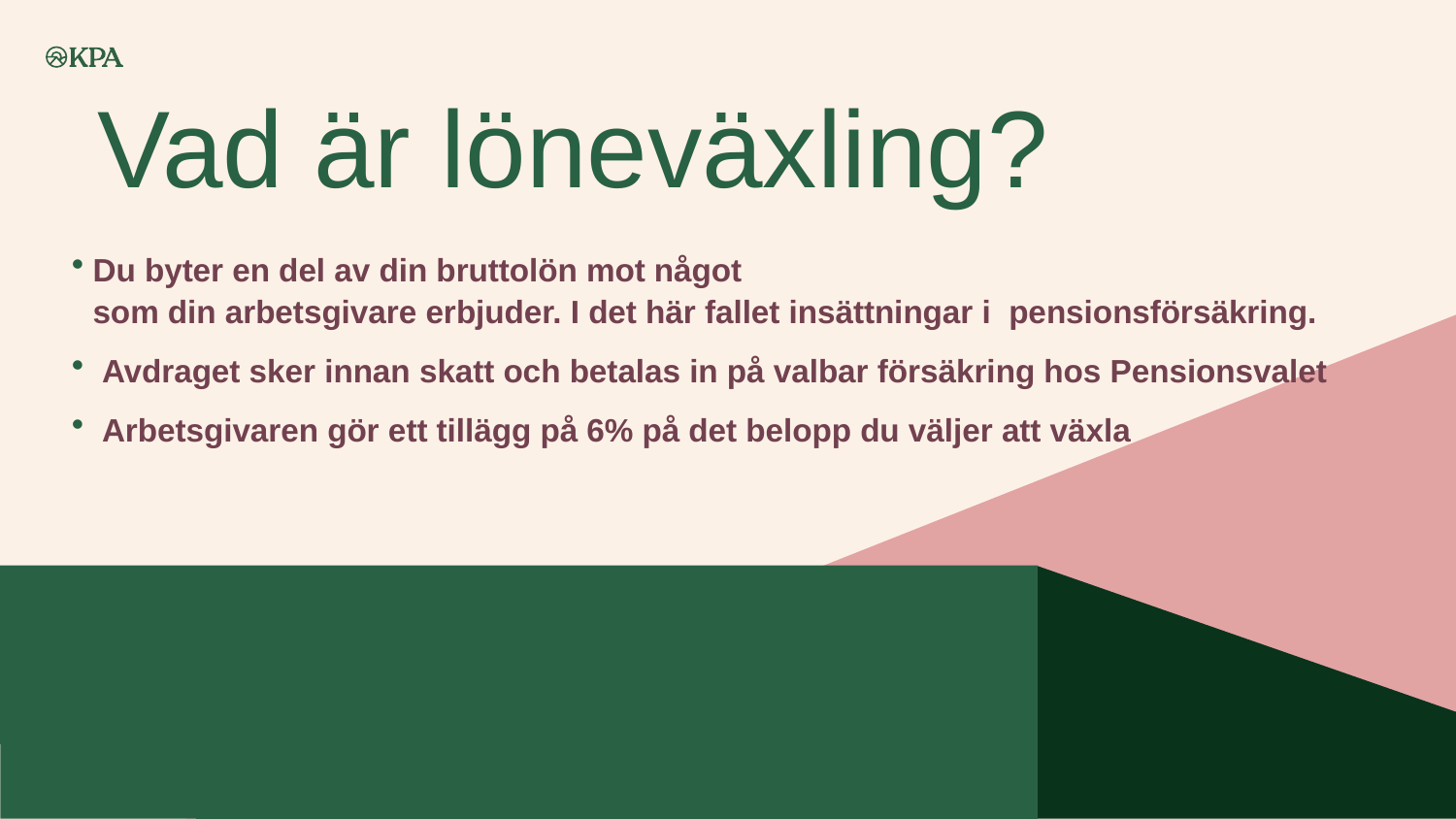

# Vad är löneväxling?
Du byter en del av din bruttolön mot något
som din arbetsgivare erbjuder. I det här fallet insättningar i  pensionsförsäkring.
 Avdraget sker innan skatt och betalas in på valbar försäkring hos Pensionsvalet
 Arbetsgivaren gör ett tillägg på 6% på det belopp du väljer att växla